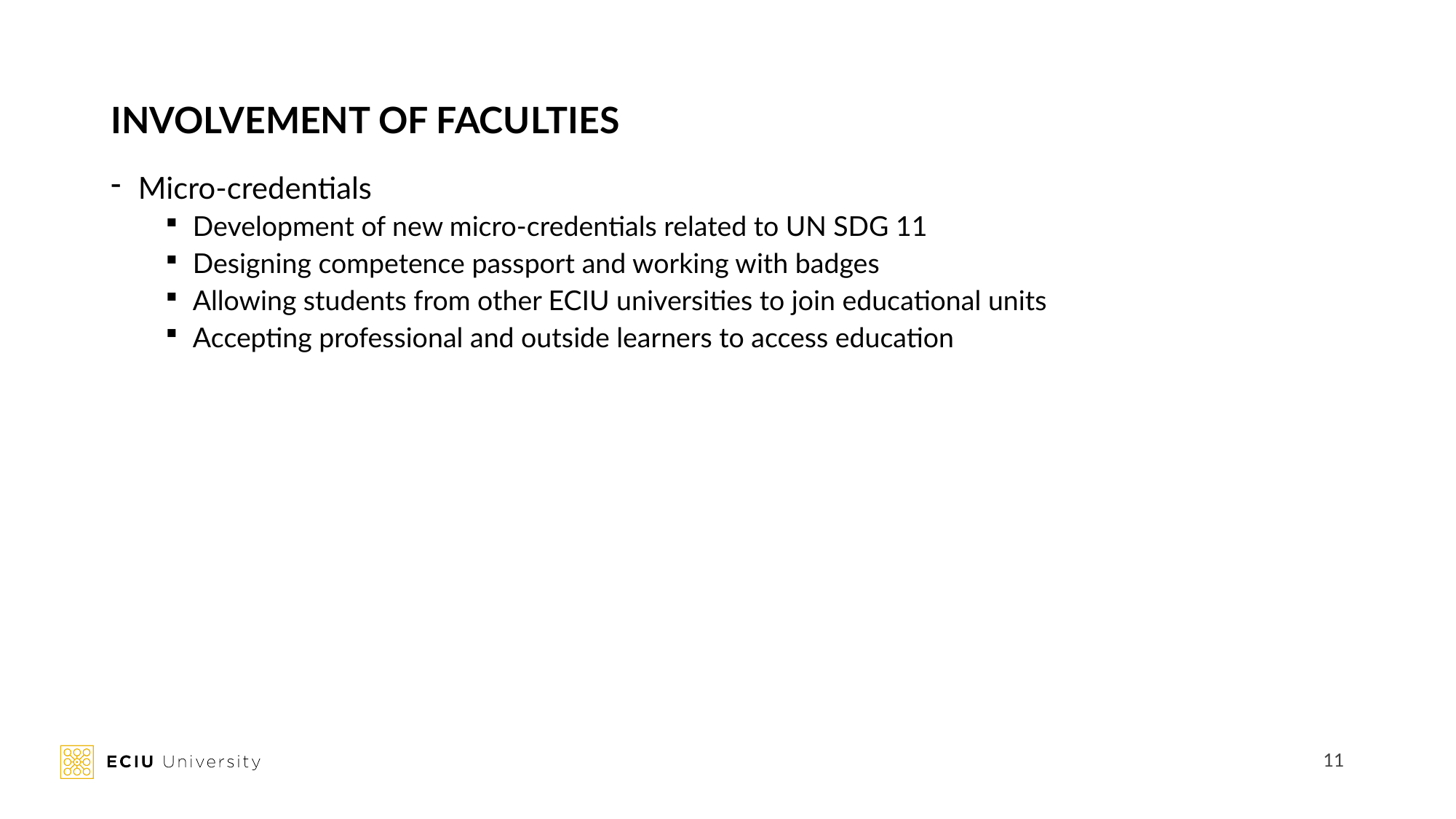

# INVOLVEMENT OF FACULTIES
Micro-credentials
Development of new micro-credentials related to UN SDG 11
Designing competence passport and working with badges
Allowing students from other ECIU universities to join educational units
Accepting professional and outside learners to access education

11